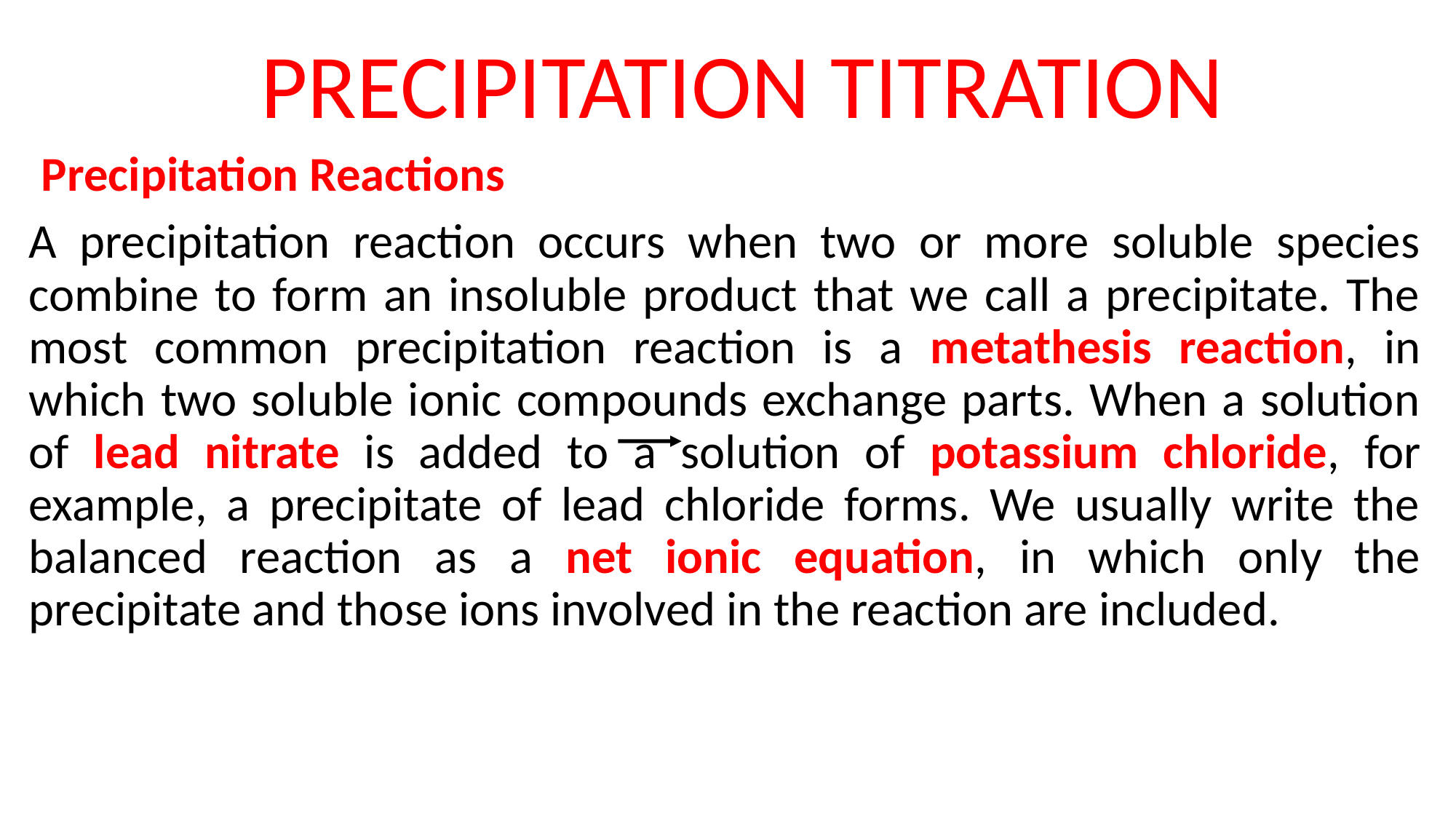

# PRECIPITATION TITRATION
Precipitation Reactions
A precipitation reaction occurs when two or more soluble species combine to form an insoluble product that we call a precipitate. The most common precipitation reaction is a metathesis reaction, in which two soluble ionic compounds exchange parts. When a solution of lead nitrate is added to a solution of potassium chloride, for example, a precipitate of lead chloride forms. We usually write the balanced reaction as a net ionic equation, in which only the precipitate and those ions involved in the reaction are included.